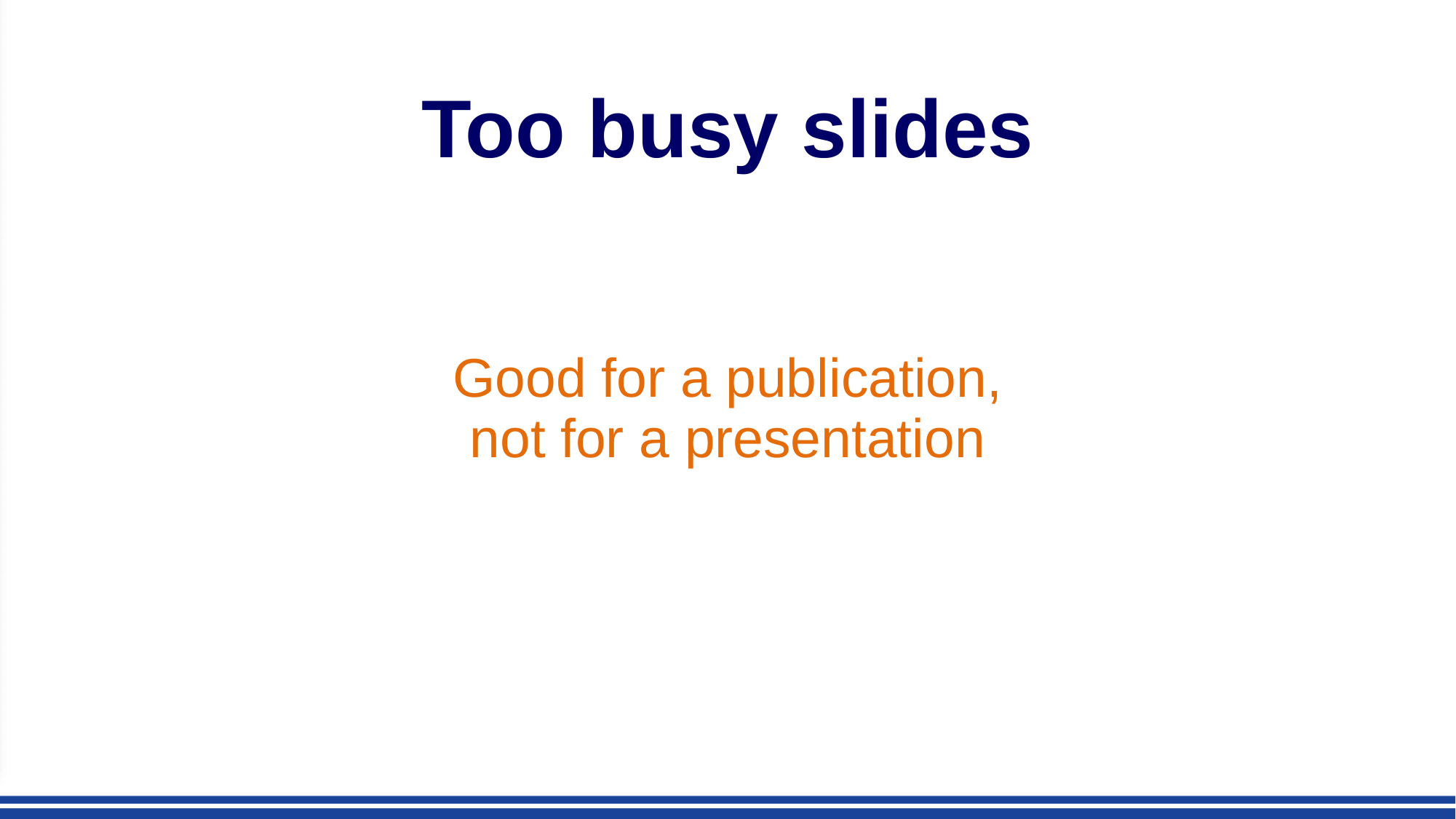

Too busy slides
Good for a publication,
not for a presentation